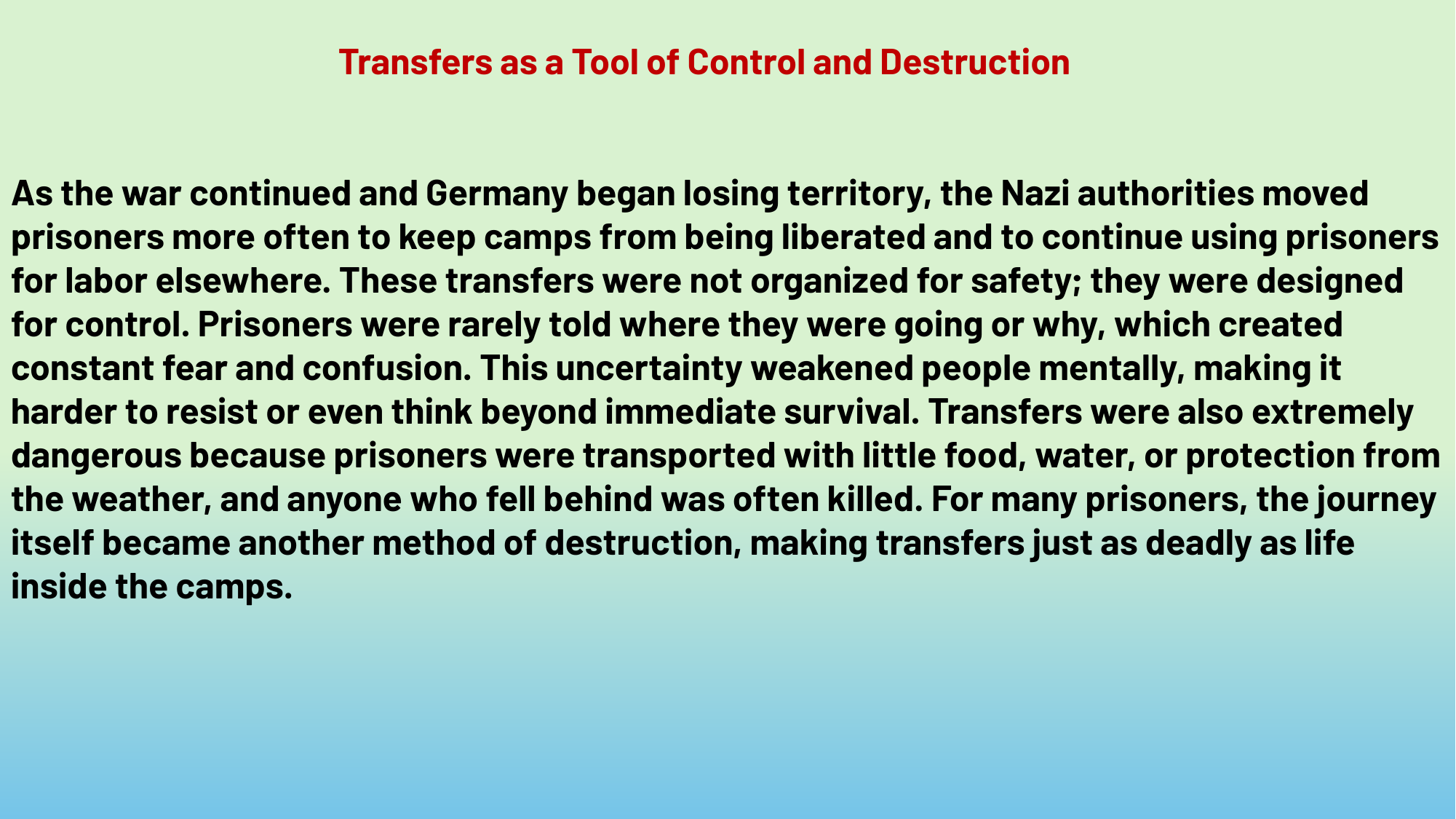

Transfers as a Tool of Control and Destruction

As the war continued and Germany began losing territory, the Nazi authorities moved prisoners more often to keep camps from being liberated and to continue using prisoners for labor elsewhere. These transfers were not organized for safety; they were designed for control. Prisoners were rarely told where they were going or why, which created constant fear and confusion. This uncertainty weakened people mentally, making it harder to resist or even think beyond immediate survival. Transfers were also extremely dangerous because prisoners were transported with little food, water, or protection from the weather, and anyone who fell behind was often killed. For many prisoners, the journey itself became another method of destruction, making transfers just as deadly as life inside the camps.